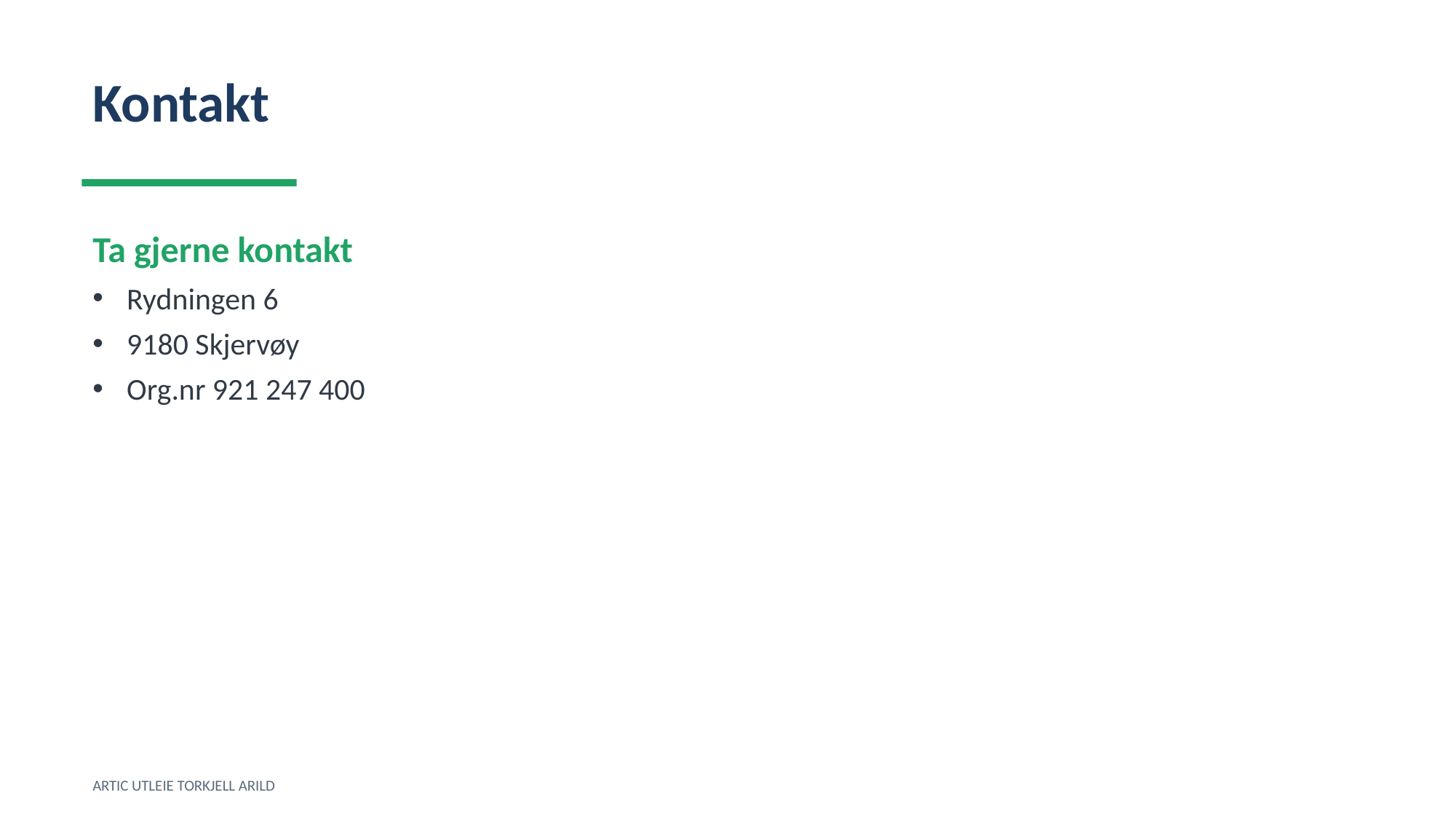

Kontakt

Ta gjerne kontakt
Rydningen 6
9180 Skjervøy
Org.nr 921 247 400
ARTIC UTLEIE TORKJELL ARILD